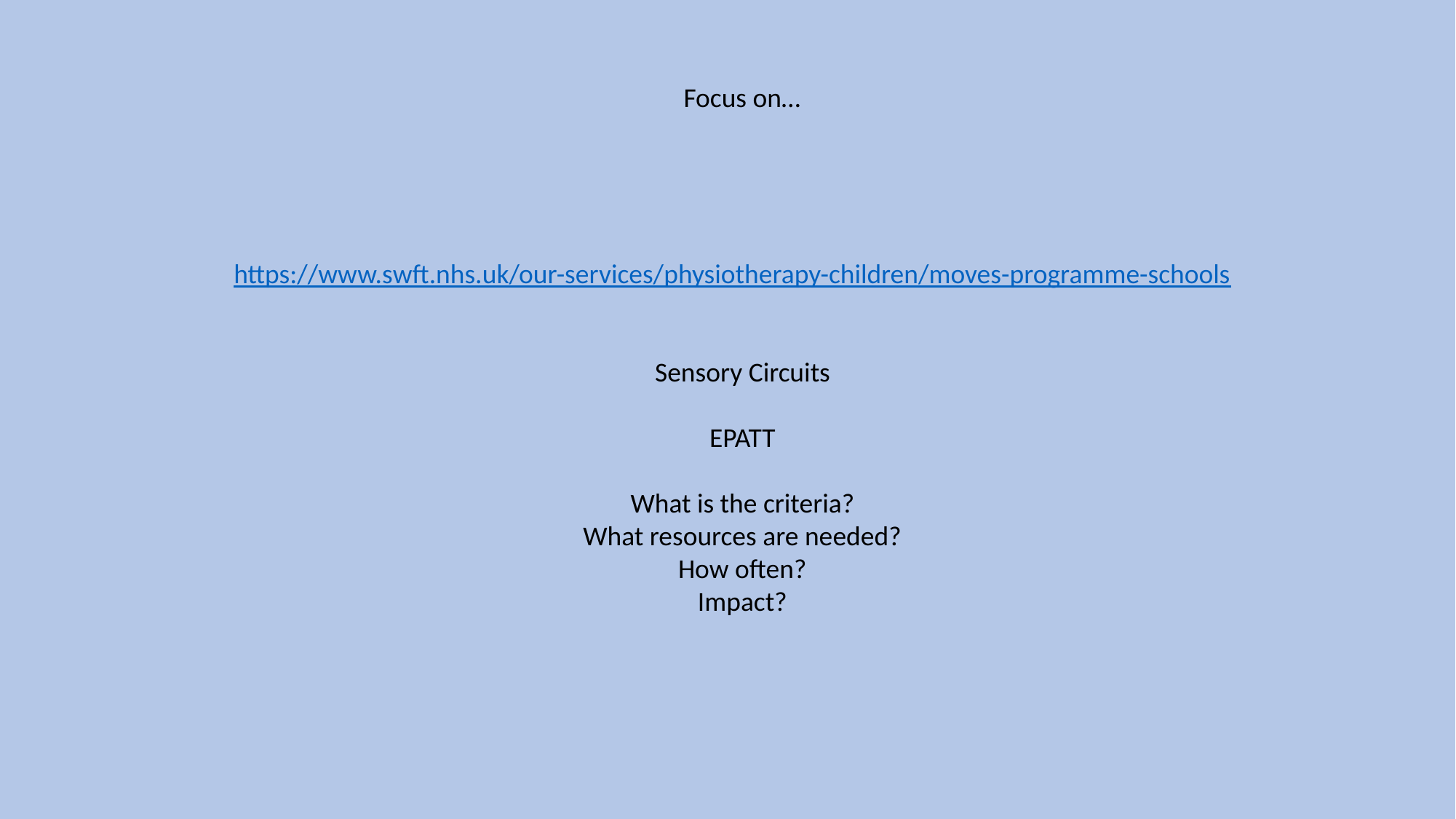

Focus on…
https://www.swft.nhs.uk/our-services/physiotherapy-children/moves-programme-schools

Sensory Circuits

EPATT

What is the criteria?
What resources are needed?
How often?
Impact?